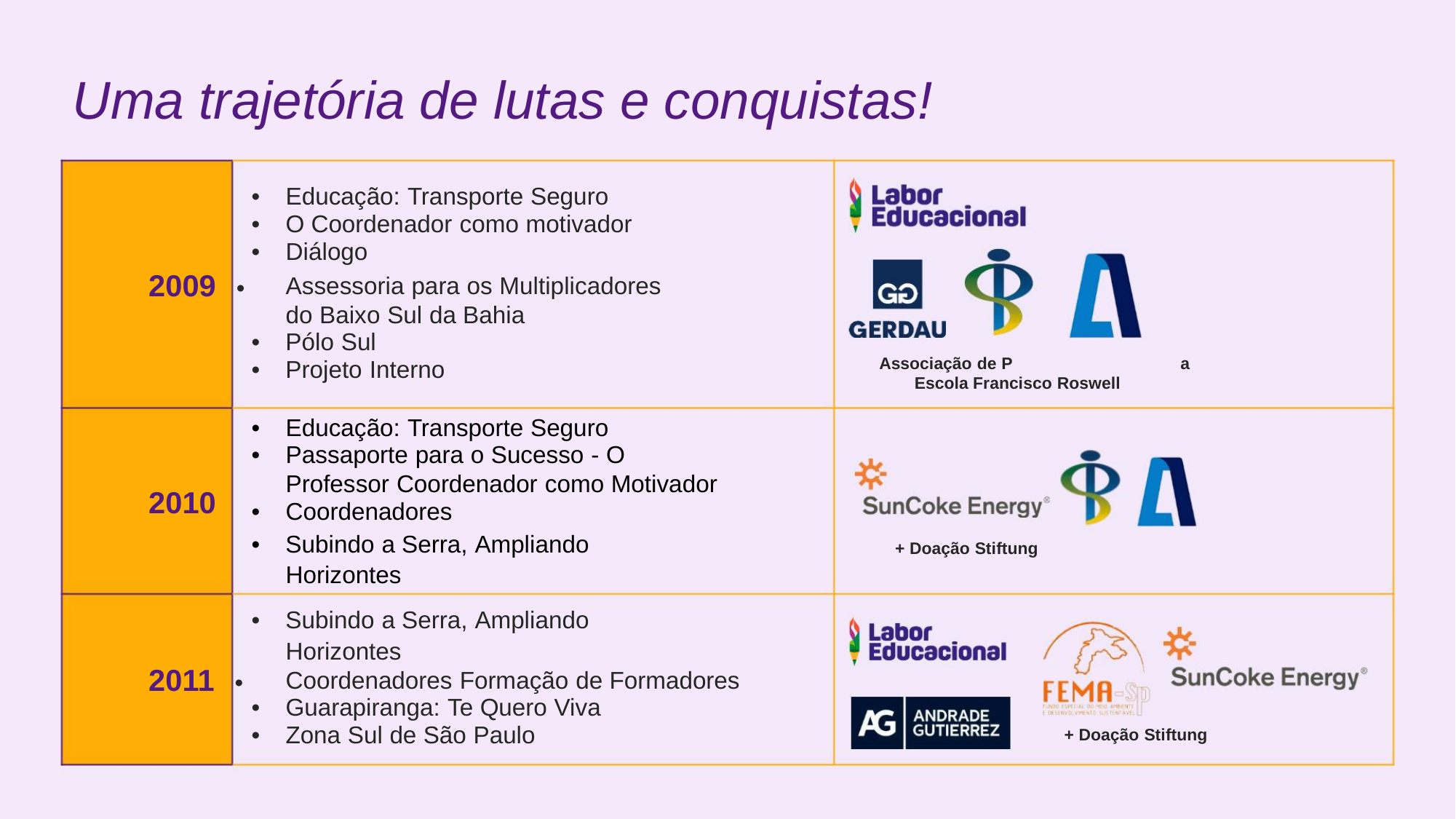

Uma trajetória de lutas e conquistas!
• Educação: Transporte Seguro
• O Coordenador como motivador
• Diálogo
2009 •
Assessoria para os Multiplicadores
do Baixo Sul da Bahia
• Pólo Sul
• Projeto Interno
Associação de P
a
Escola Francisco Roswell
• Educação: Transporte Seguro
• Passaporte para o Sucesso - O
Professor Coordenador como Motivador
• Coordenadores
2010
• Subindo a Serra, Ampliando
+ Doação Stiftung
Horizontes
• Subindo a Serra, Ampliando
Horizontes
Coordenadores Formação de Formadores
• Guarapiranga: Te Quero Viva
• Zona Sul de São Paulo
2011 •
+ Doação Stiftung